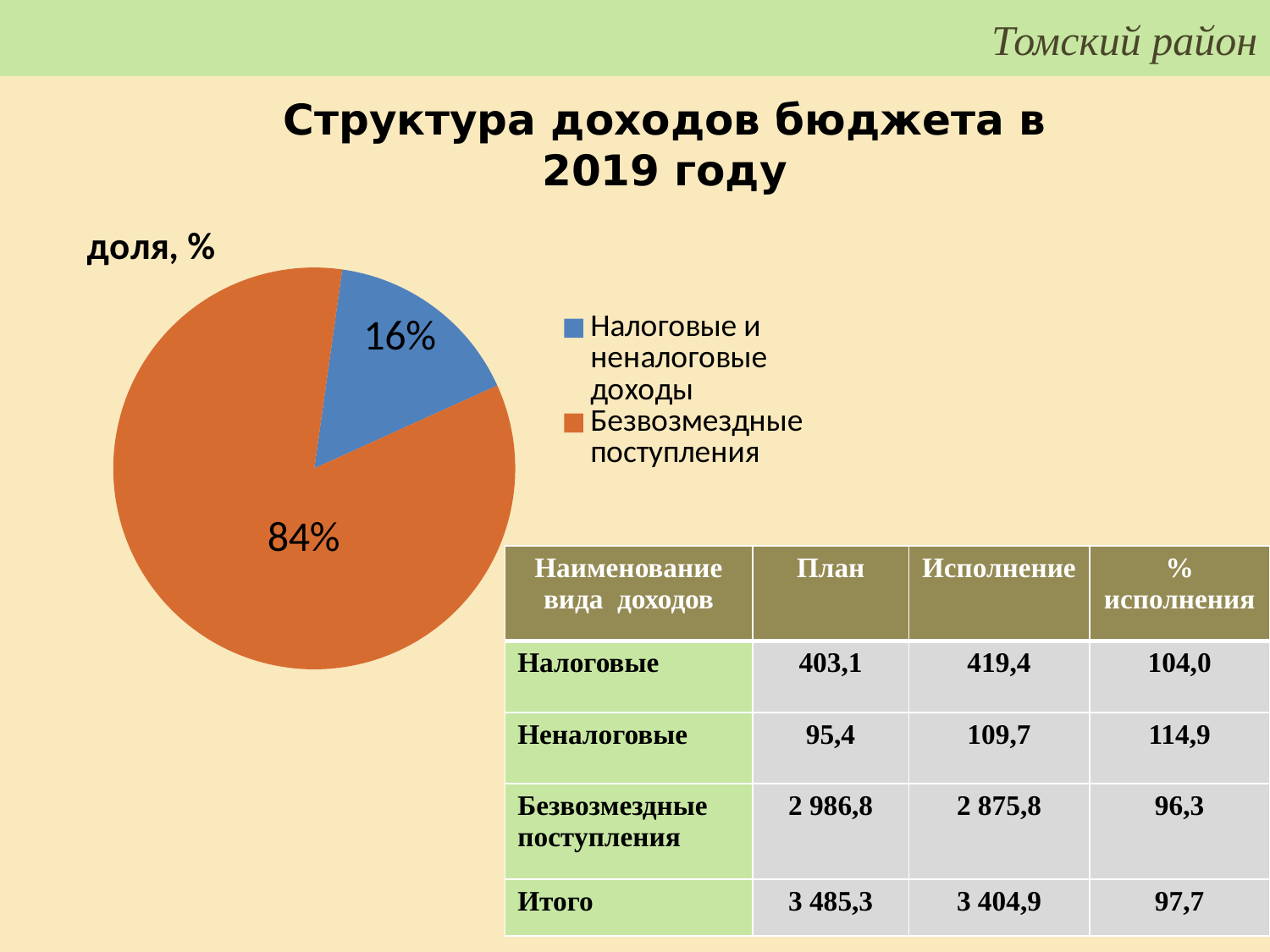

Томский район
Структура доходов бюджета в 2019 году

### Chart:

| Category | доля, % |
|---|---|
| Налоговые и неналоговые доходы | 0.16 |
| Безвозмездные поступления | 0.8400000000000006 |
| Наименование вида доходов | План | Исполнение | % исполнения |
| --- | --- | --- | --- |
| Налоговые | 403,1 | 419,4 | 104,0 |
| Неналоговые | 95,4 | 109,7 | 114,9 |
| Безвозмездные поступления | 2 986,8 | 2 875,8 | 96,3 |
| Итого | 3 485,3 | 3 404,9 | 97,7 |